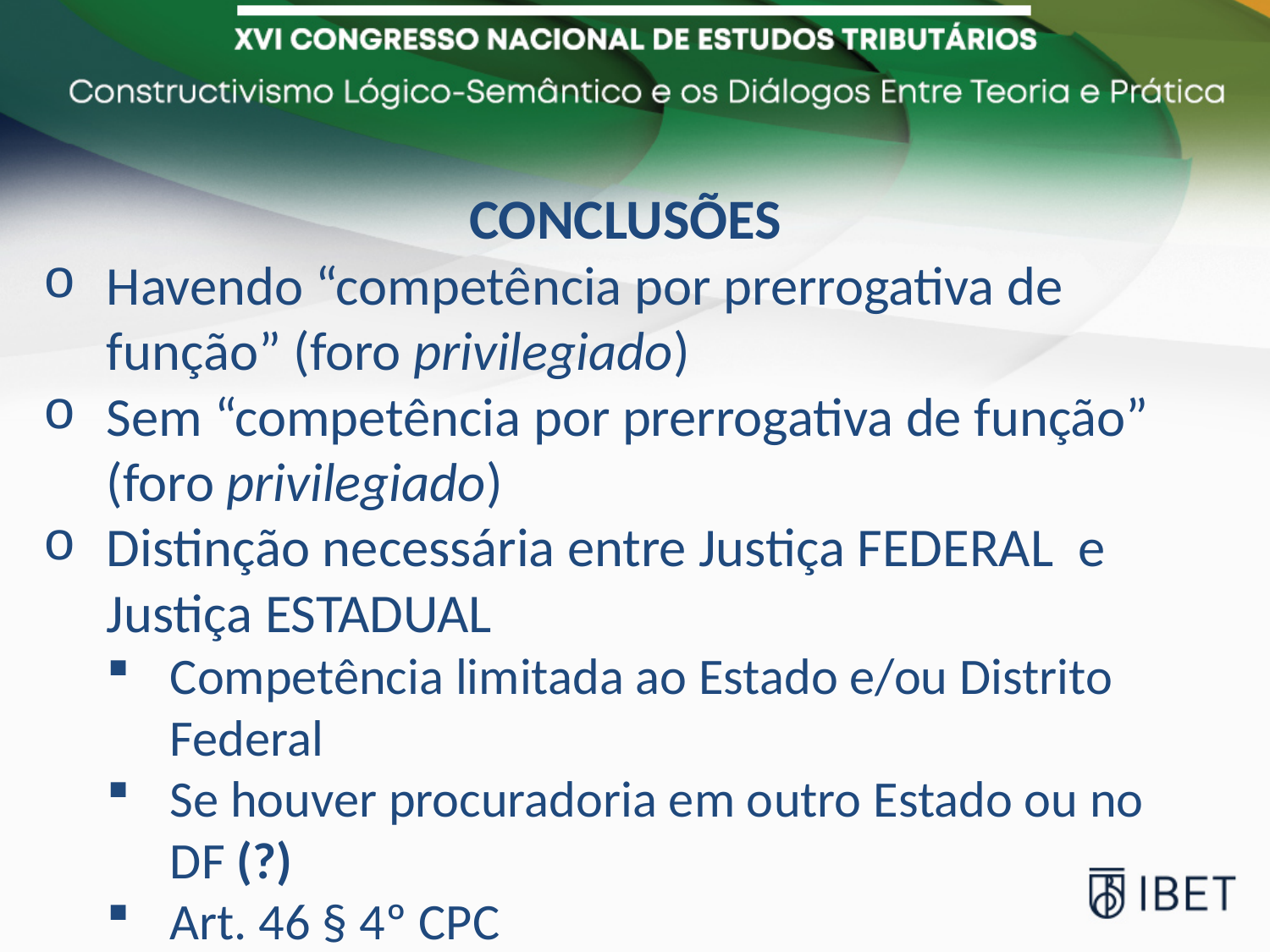

CONCLUSÕES
Havendo “competência por prerrogativa de função” (foro privilegiado)
Sem “competência por prerrogativa de função” (foro privilegiado)
Distinção necessária entre Justiça FEDERAL  e Justiça ESTADUAL
Competência limitada ao Estado e/ou Distrito Federal
Se houver procuradoria em outro Estado ou no DF (?)
Art. 46 § 4º CPC